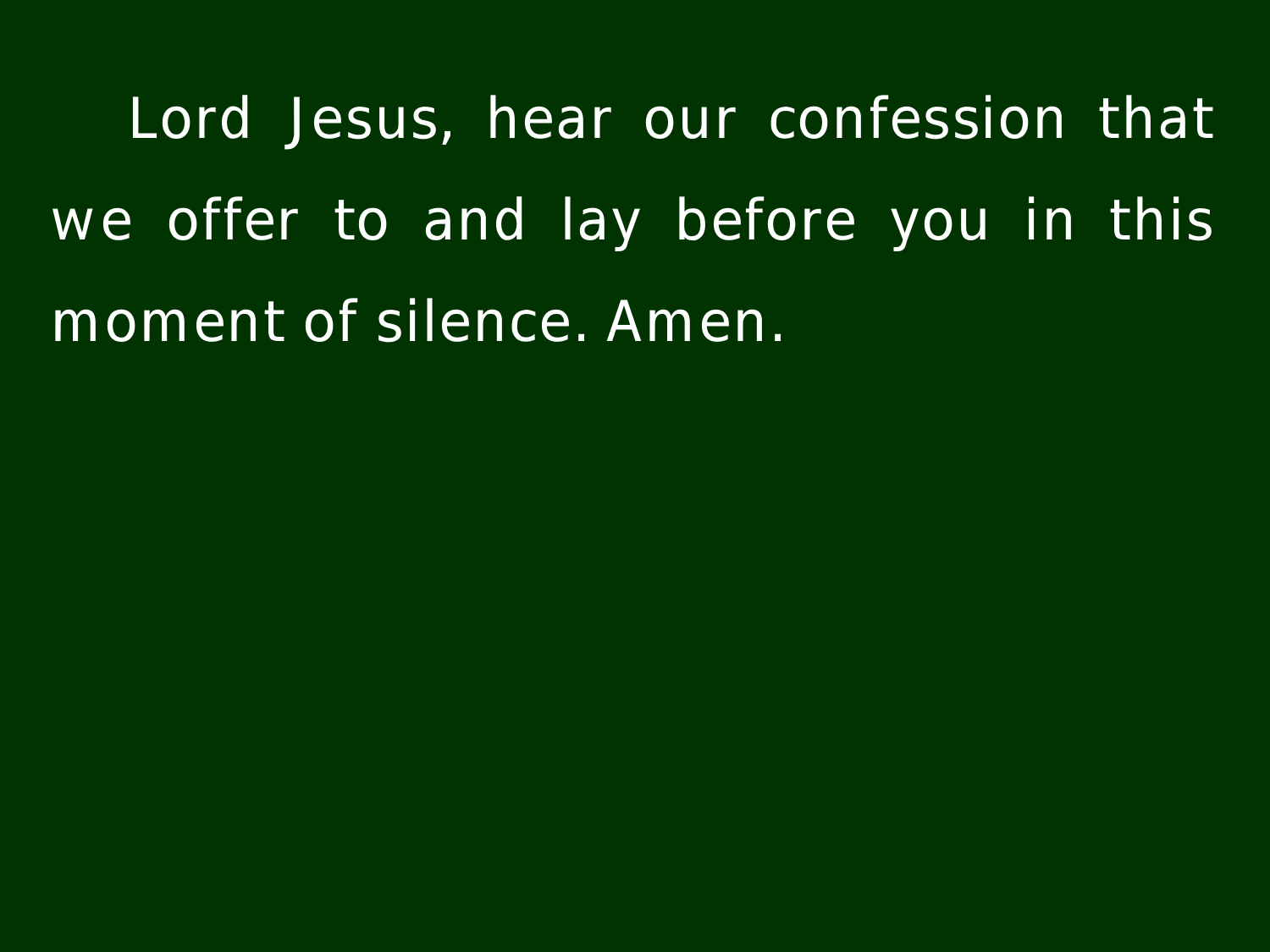

Lord Jesus, hear our confession that we offer to and lay before you in this moment of silence. Amen.